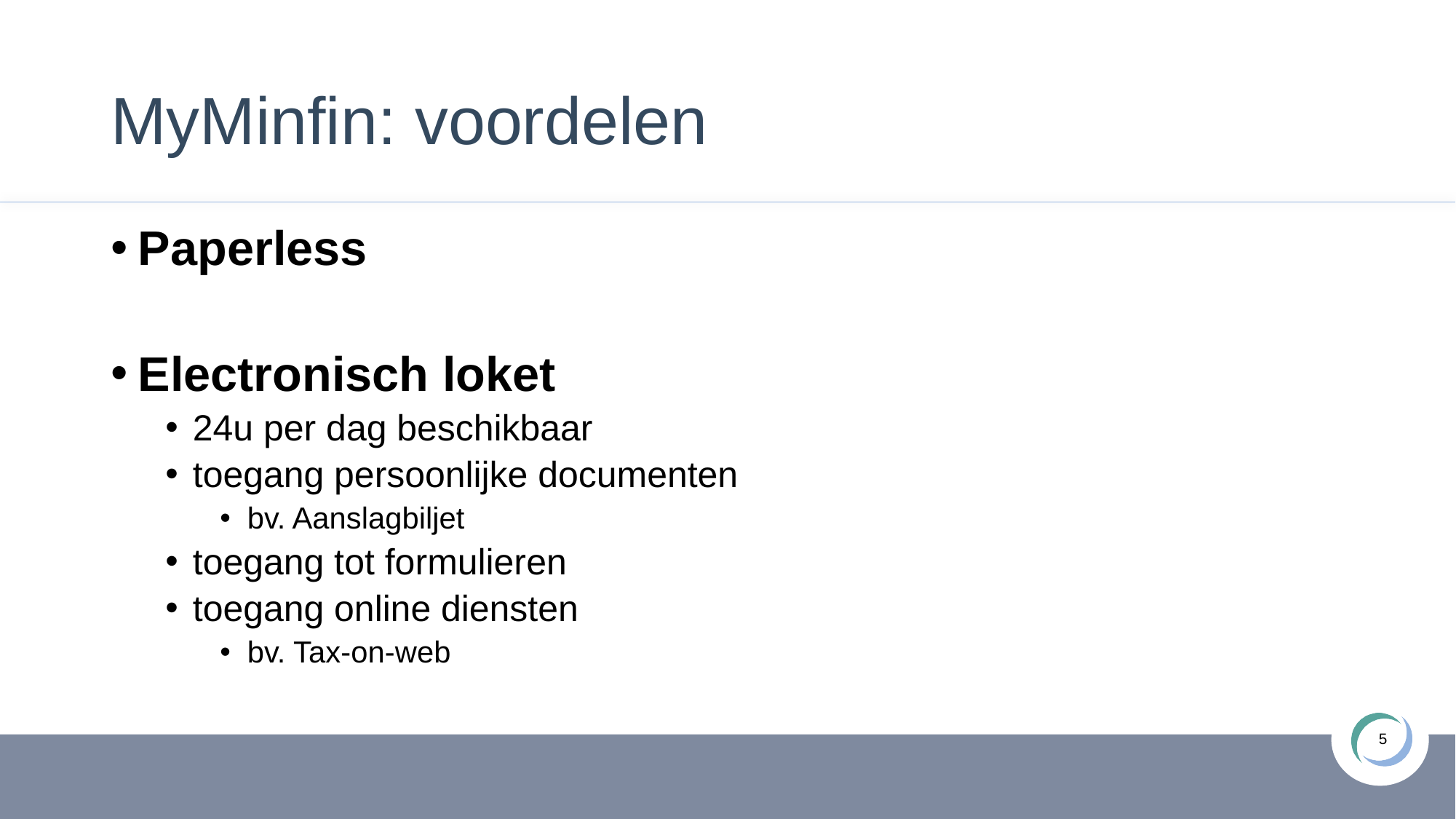

# MyMinfin: voordelen
Paperless
Electronisch loket
24u per dag beschikbaar
toegang persoonlijke documenten
bv. Aanslagbiljet
toegang tot formulieren
toegang online diensten
bv. Tax-on-web

5